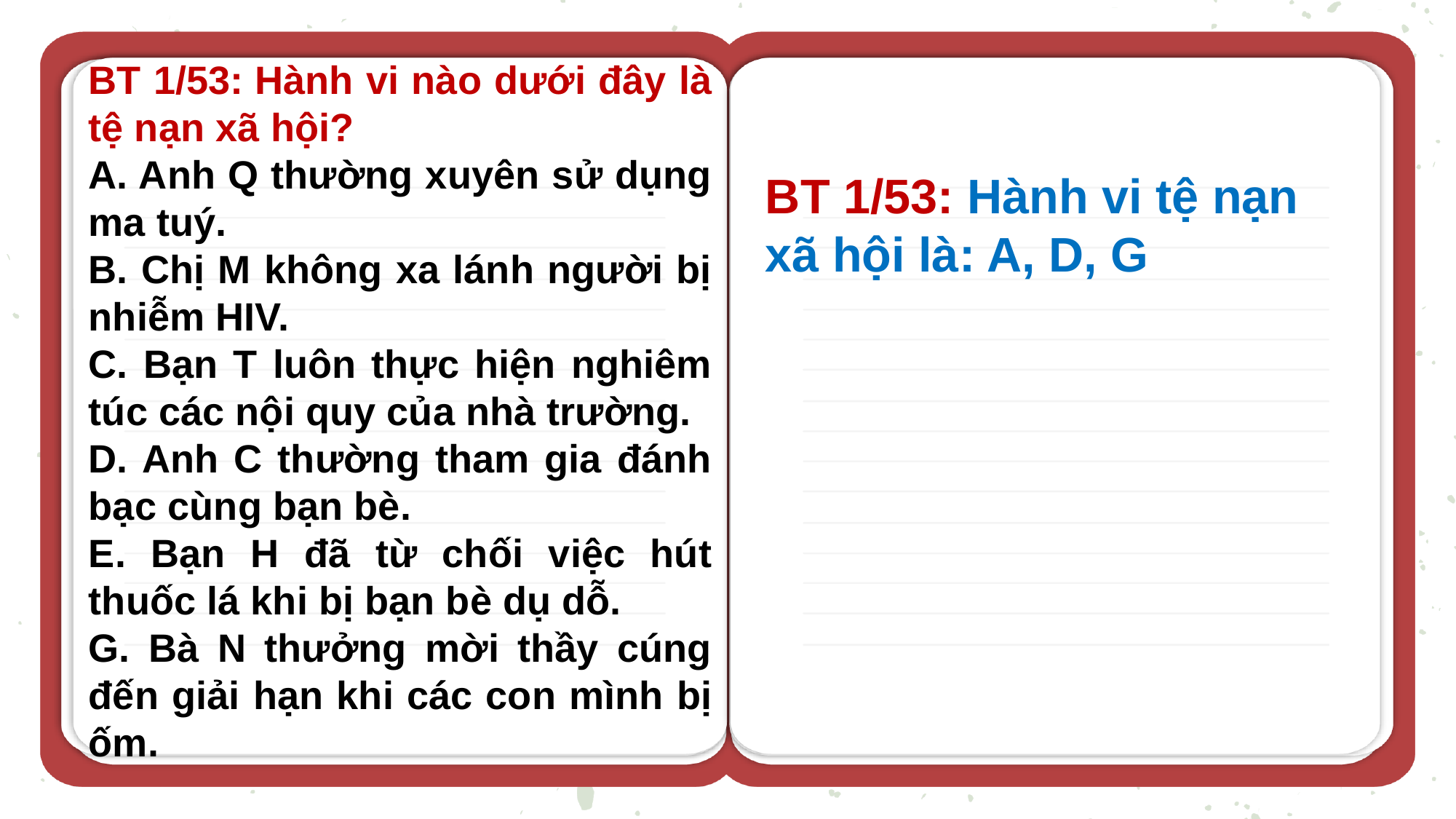

BT 1/53: Hành vi nào dưới đây là tệ nạn xã hội?
A. Anh Q thường xuyên sử dụng ma tuý.
B. Chị M không xa lánh người bị nhiễm HIV.
C. Bạn T luôn thực hiện nghiêm túc các nội quy của nhà trường.
D. Anh C thường tham gia đánh bạc cùng bạn bè.
E. Bạn H đã từ chối việc hút thuốc lá khi bị bạn bè dụ dỗ.
G. Bà N thưởng mời thầy cúng đến giải hạn khi các con mình bị ốm.

BT 1/53: Hành vi tệ nạn xã hội là: A, D, G